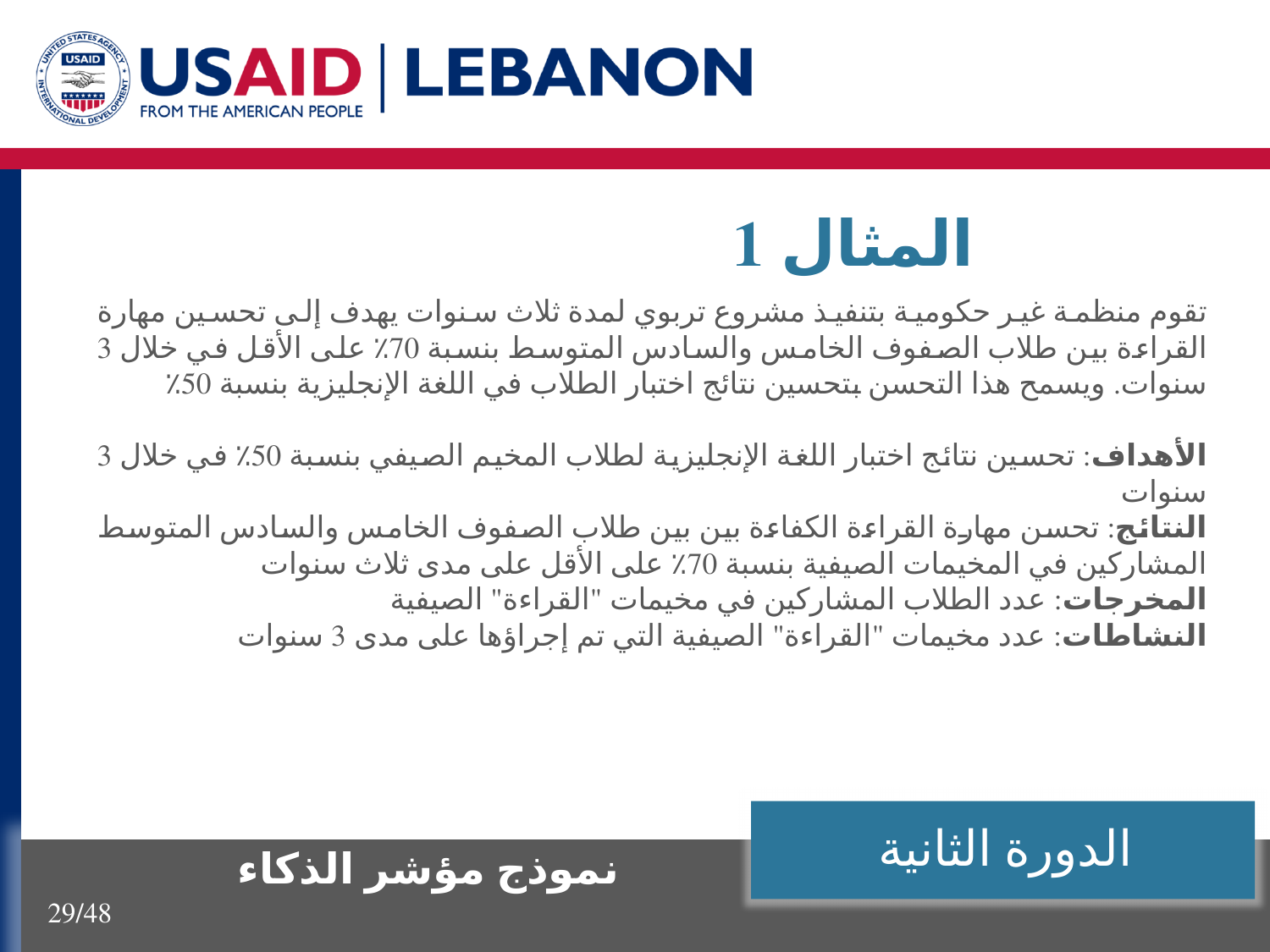

المثال 1
تقوم منظمة غير حكومية بتنفيذ مشروع تربوي لمدة ثلاث سنوات يهدف إلى تحسين مهارة القراءة بين طلاب الصفوف الخامس والسادس المتوسط بنسبة 70٪ على الأقل في خلال 3 سنوات. ويسمح هذا التحسن بتحسين نتائج اختبار الطلاب في اللغة الإنجليزية بنسبة 50٪

الأهداف: تحسين نتائج اختبار اللغة الإنجليزية لطلاب المخيم الصيفي بنسبة 50٪ في خلال 3 سنوات
النتائج: تحسن مهارة القراءة الكفاءة بين بين طلاب الصفوف الخامس والسادس المتوسط المشاركين في المخيمات الصيفية بنسبة 70٪ على الأقل على مدى ثلاث سنوات
المخرجات: عدد الطلاب المشاركين في مخيمات "القراءة" الصيفية
النشاطات: عدد مخيمات "القراءة" الصيفية التي تم إجراؤها على مدى 3 سنوات

الدورة الثانية
نموذج مؤشر الذكاء

29/48